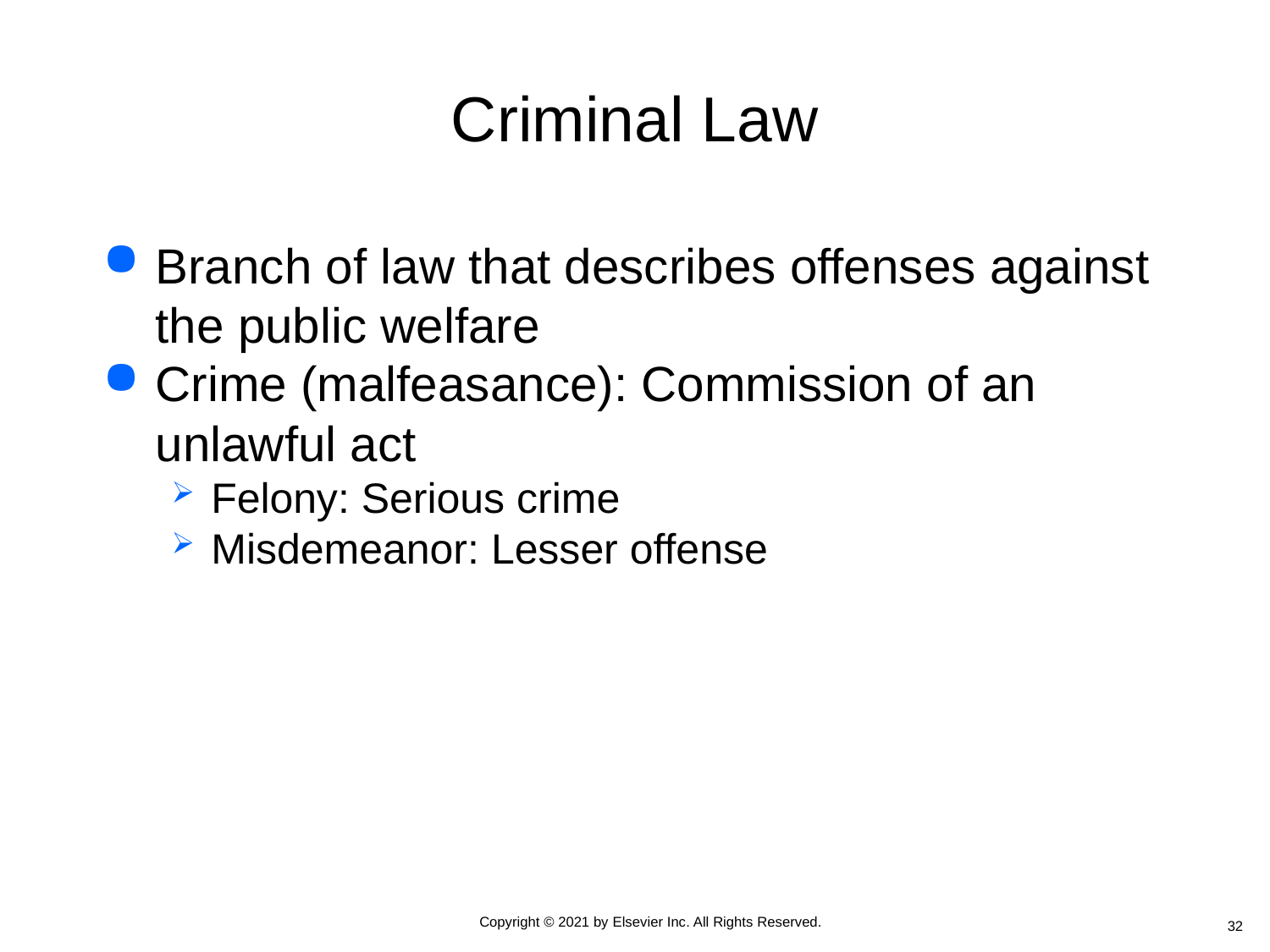

# Criminal Law
Branch of law that describes offenses against the public welfare
Crime (malfeasance): Commission of an unlawful act
Felony: Serious crime
Misdemeanor: Lesser offense
32